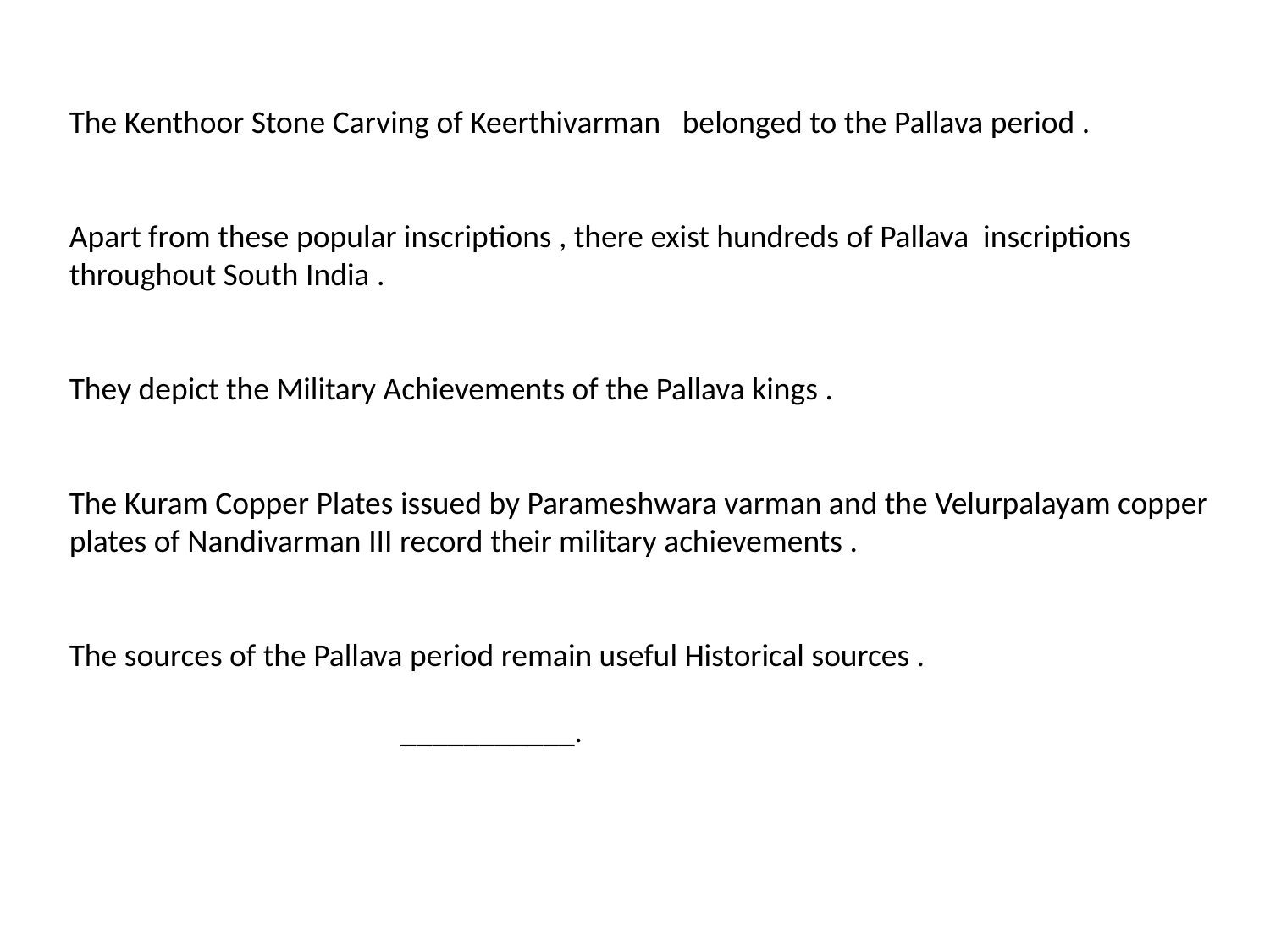

The Kenthoor Stone Carving of Keerthivarman   belonged to the Pallava period .

Apart from these popular inscriptions , there exist hundreds of Pallava  inscriptions throughout South India .

They depict the Military Achievements of the Pallava kings .

The Kuram Copper Plates issued by Parameshwara varman and the Velurpalayam copper plates of Nandivarman III record their military achievements .

The sources of the Pallava period remain useful Historical sources .

                                              ___________.